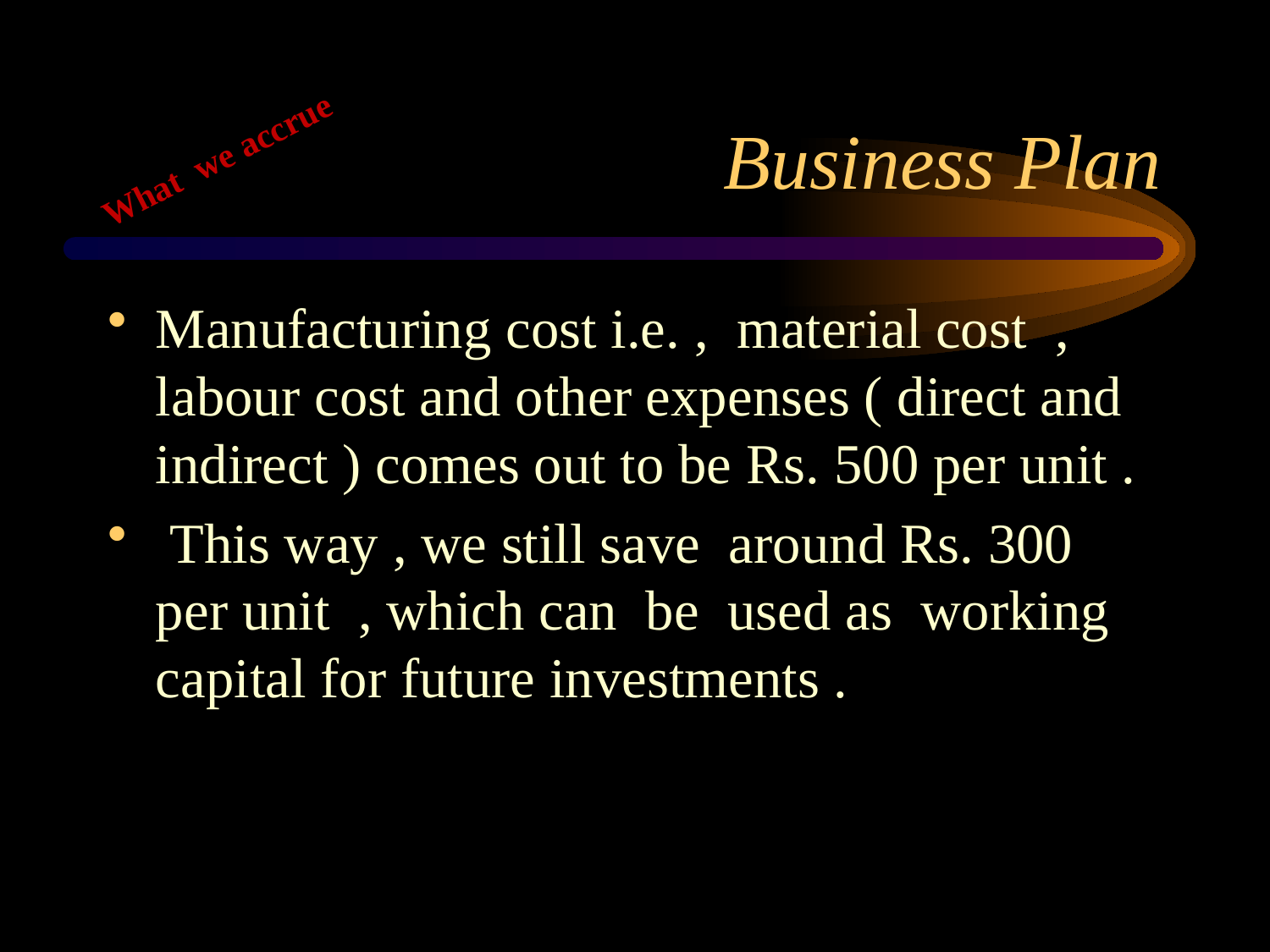

# Business Plan
What  we accrue
Manufacturing cost i.e. ,  material cost  , labour cost and other expenses ( direct and indirect ) comes out to be Rs. 500 per unit .
 This way , we still save  around Rs. 300  per unit  , which can  be  used as  working capital for future investments .